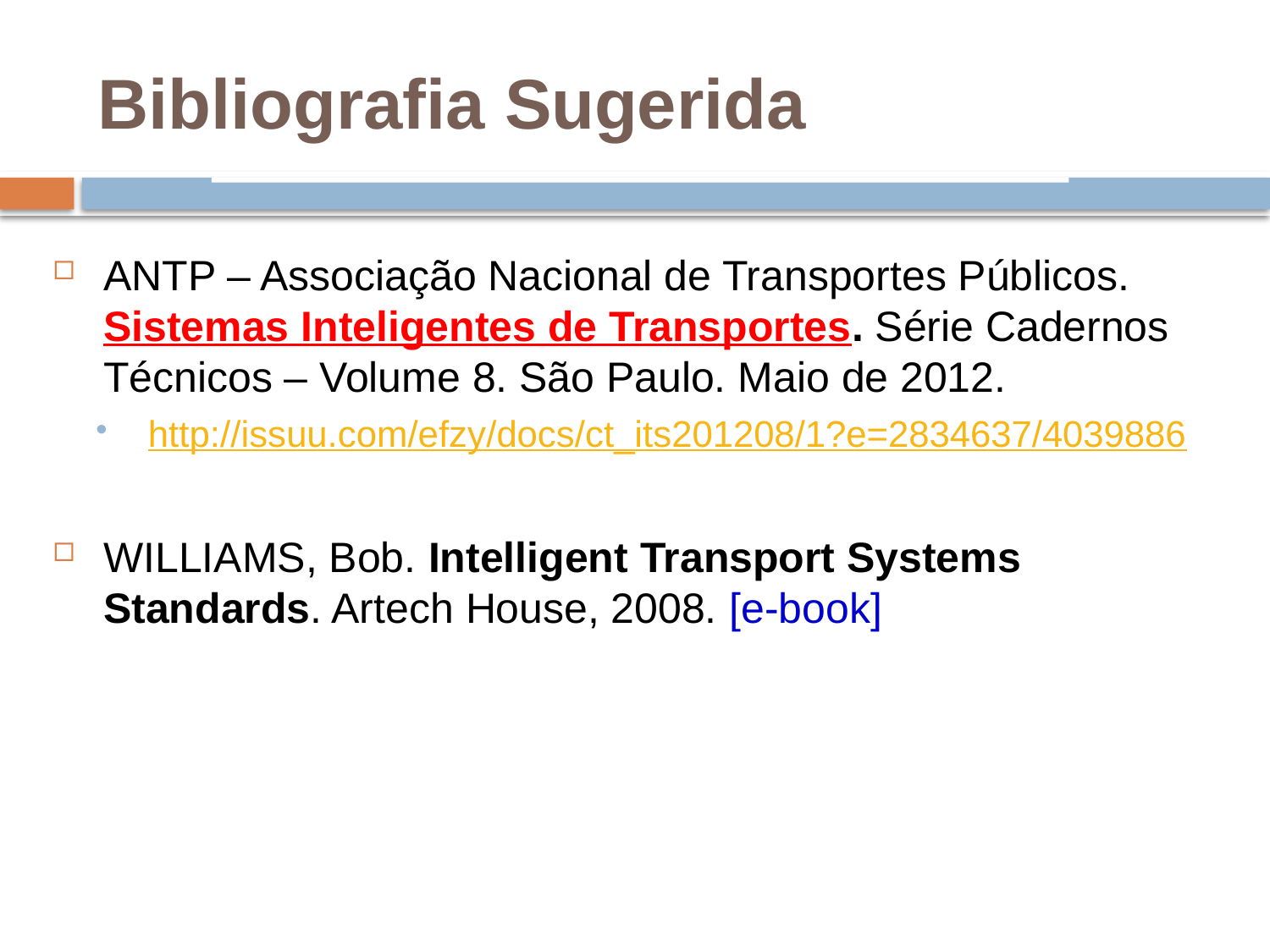

Bibliografia Sugerida

ANTP – Associação Nacional de Transportes Públicos. Sistemas Inteligentes de Transportes. Série Cadernos Técnicos – Volume 8. São Paulo. Maio de 2012.
http://issuu.com/efzy/docs/ct_its201208/1?e=2834637/4039886

WILLIAMS, Bob. Intelligent Transport Systems Standards. Artech House, 2008. [e-book]